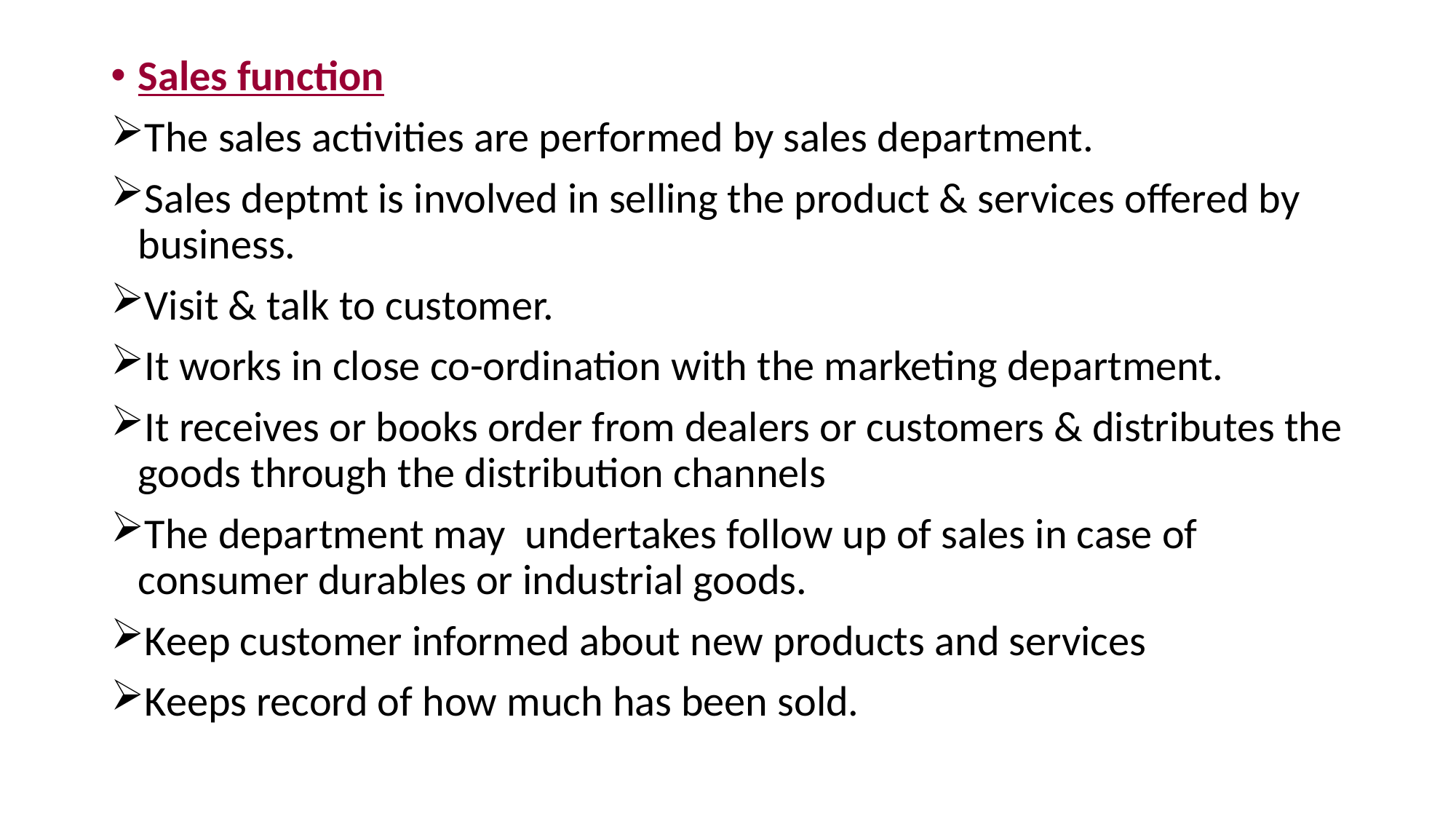

Sales function
The sales activities are performed by sales department.
Sales deptmt is involved in selling the product & services offered by business.
Visit & talk to customer.
It works in close co-ordination with the marketing department.
It receives or books order from dealers or customers & distributes the goods through the distribution channels
The department may  undertakes follow up of sales in case of consumer durables or industrial goods.
Keep customer informed about new products and services
Keeps record of how much has been sold.